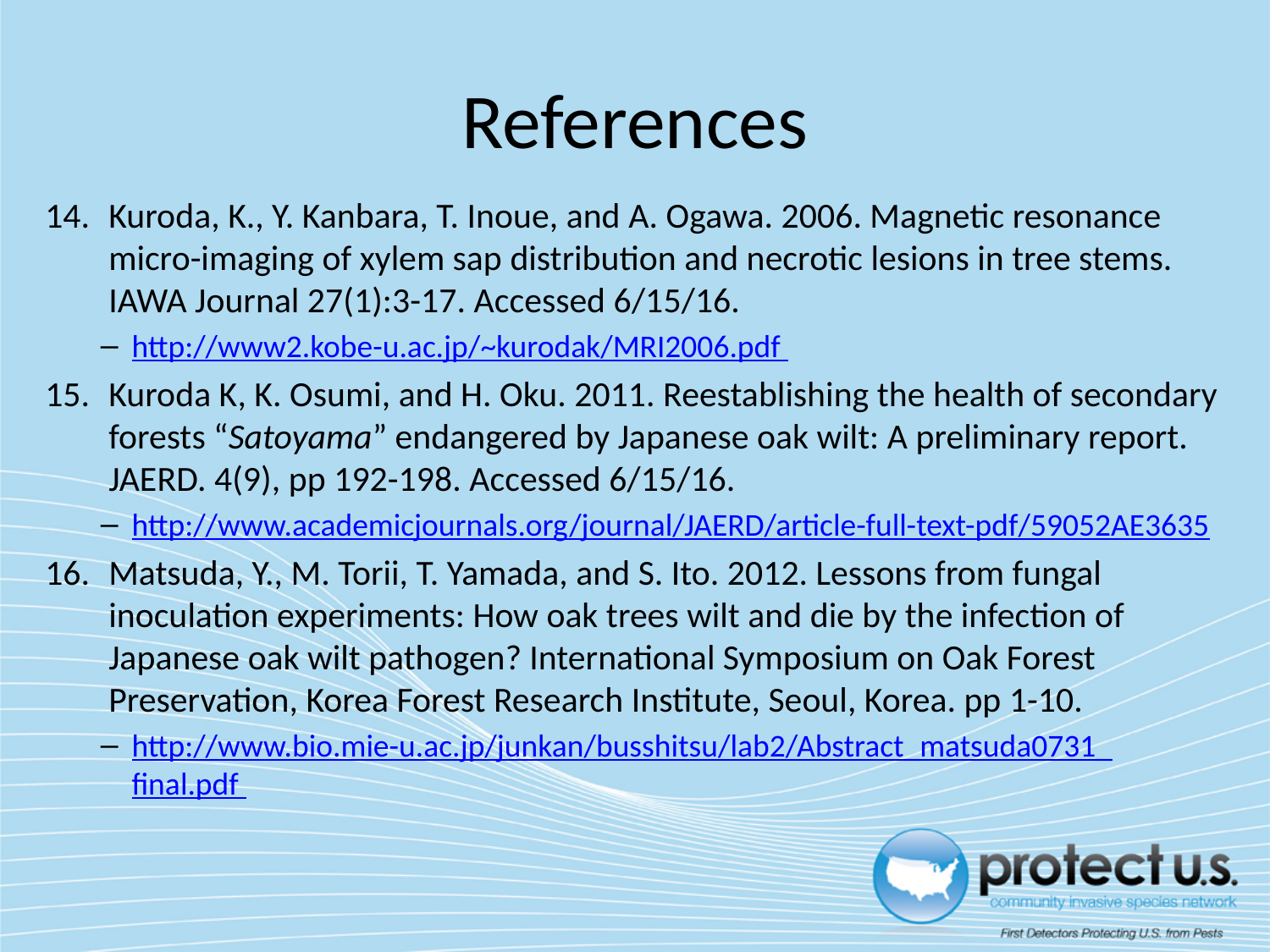

# References
Kuroda, K., Y. Kanbara, T. Inoue, and A. Ogawa. 2006. Magnetic resonance micro-imaging of xylem sap distribution and necrotic lesions in tree stems. IAWA Journal 27(1):3-17. Accessed 6/15/16.
http://www2.kobe-u.ac.jp/~kurodak/MRI2006.pdf
Kuroda K, K. Osumi, and H. Oku. 2011. Reestablishing the health of secondary forests “Satoyama” endangered by Japanese oak wilt: A preliminary report. JAERD. 4(9), pp 192-198. Accessed 6/15/16.
http://www.academicjournals.org/journal/JAERD/article-full-text-pdf/59052AE3635
Matsuda, Y., M. Torii, T. Yamada, and S. Ito. 2012. Lessons from fungal inoculation experiments: How oak trees wilt and die by the infection of Japanese oak wilt pathogen? International Symposium on Oak Forest Preservation, Korea Forest Research Institute, Seoul, Korea. pp 1-10.
http://www.bio.mie-u.ac.jp/junkan/busshitsu/lab2/Abstract_matsuda0731_
final.pdf